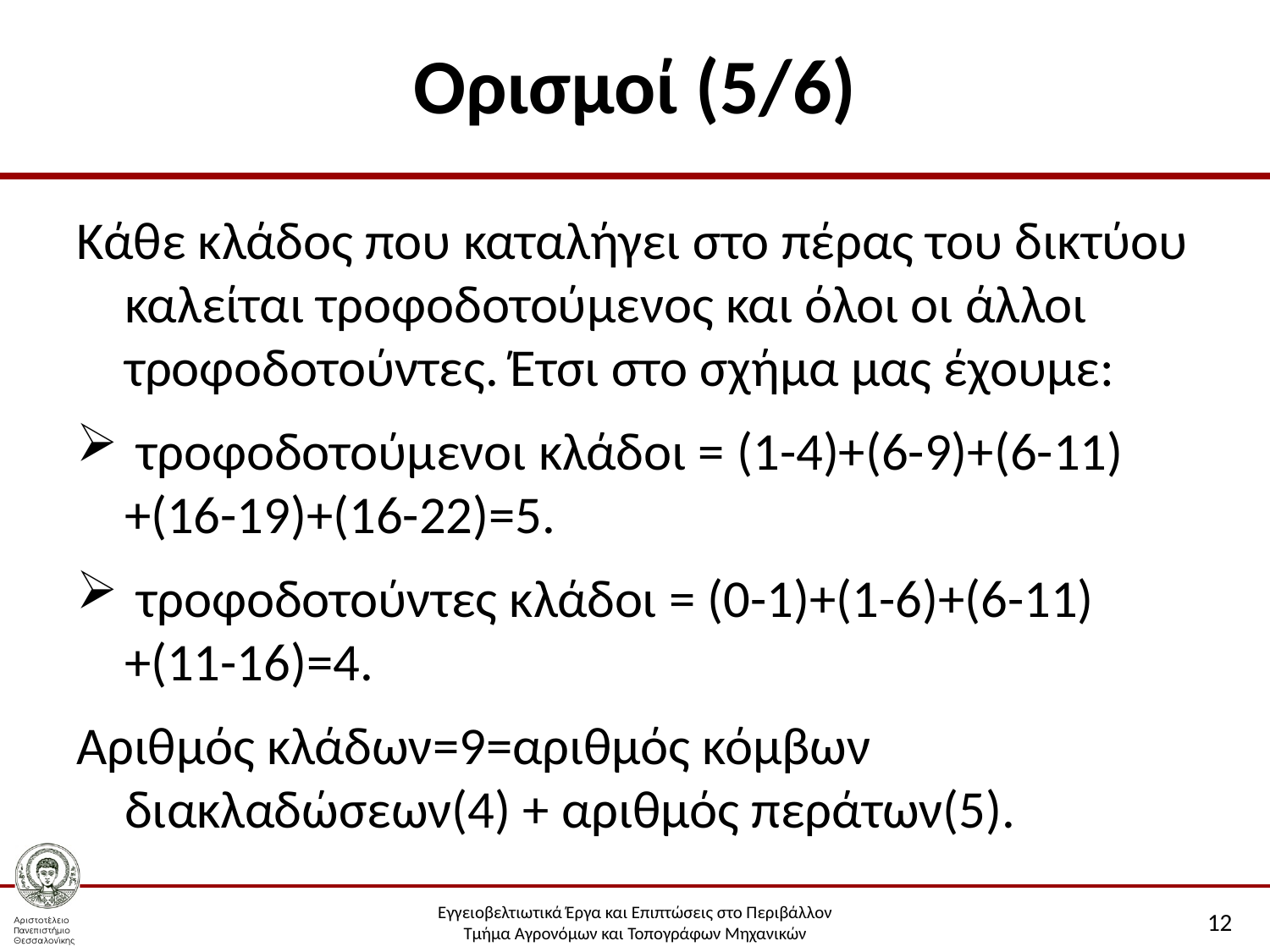

# Ορισμοί (5/6)
Κάθε κλάδος που καταλήγει στο πέρας του δικτύου καλείται τροφοδοτούμενος και όλοι οι άλλοι τροφοδοτούντες. Έτσι στο σχήμα μας έχουμε:
 τροφοδοτούμενοι κλάδοι = (1-4)+(6-9)+(6-11) +(16-19)+(16-22)=5.
 τροφοδοτούντες κλάδοι = (0-1)+(1-6)+(6-11) +(11-16)=4.
Αριθμός κλάδων=9=αριθμός κόμβων διακλαδώσεων(4) + αριθμός περάτων(5).
12